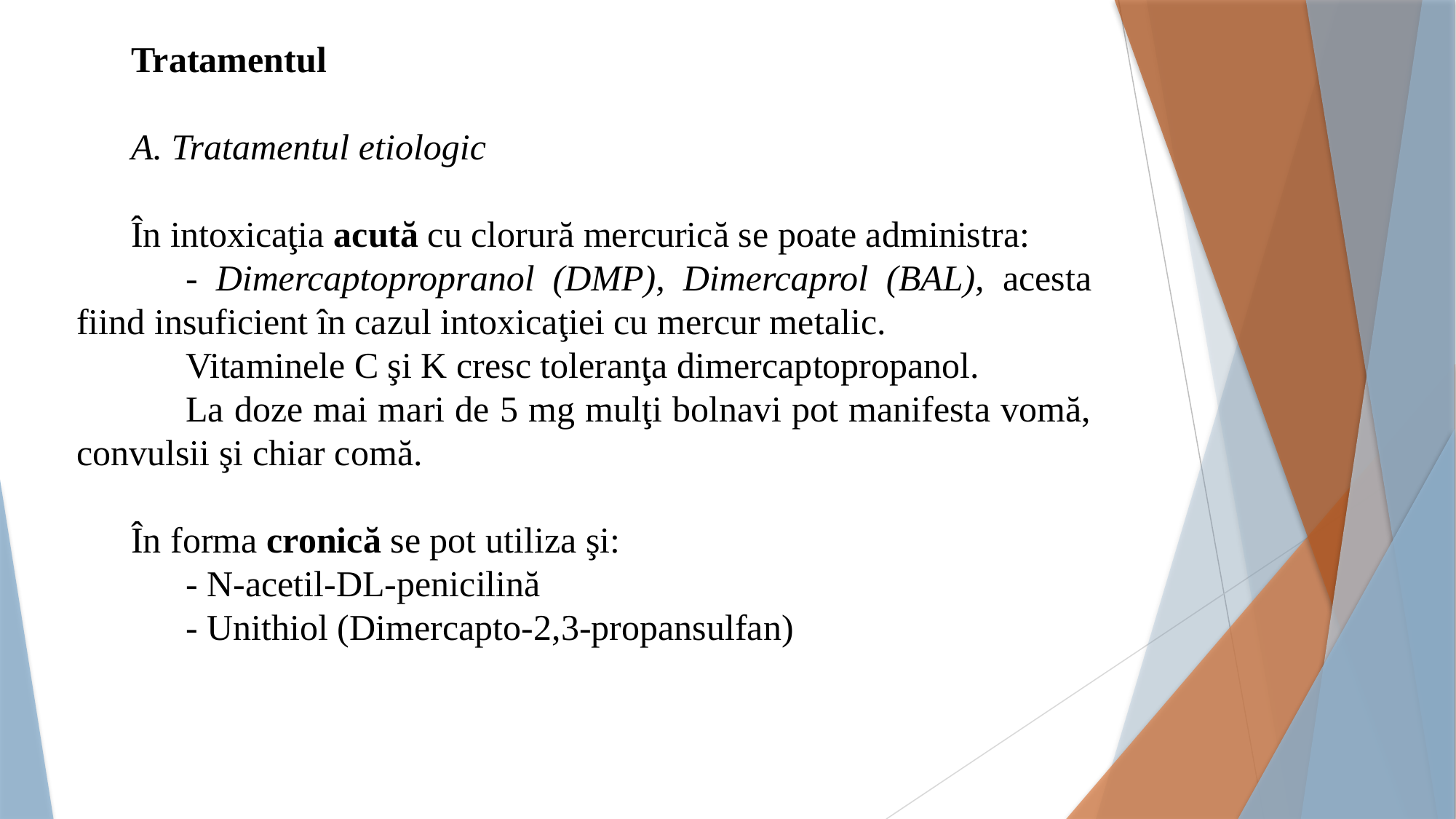

Tratamentul

A. Tratamentul etiologic

În intoxicaţia acută cu clorură mercurică se poate administra:
	- Dimercaptopropranol (DMP), Dimercaprol (BAL), acesta fiind insuficient în cazul intoxicaţiei cu mercur metalic.
	Vitaminele C şi K cresc toleranţa dimercaptopropanol.
	La doze mai mari de 5 mg mulţi bolnavi pot manifesta vomă, convulsii şi chiar comă.

În forma cronică se pot utiliza şi:
	- N-acetil-DL-penicilină
	- Unithiol (Dimercapto-2,3-propansulfan)